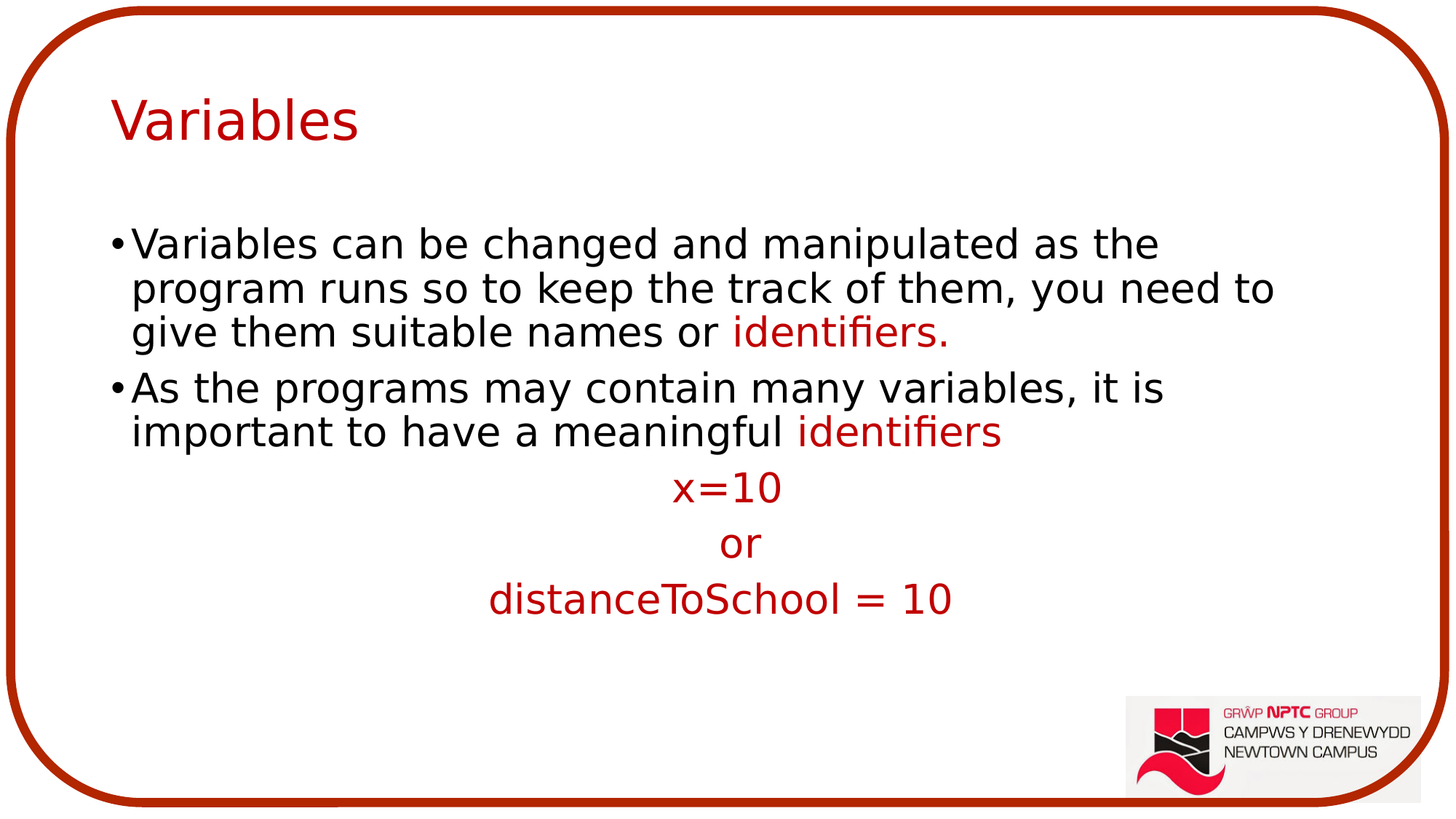

# Variables
Variables can be changed and manipulated as the program runs so to keep the track of them, you need to give them suitable names or identifiers.
As the programs may contain many variables, it is important to have a meaningful identifiers
x=10
    or
distanceToSchool = 10